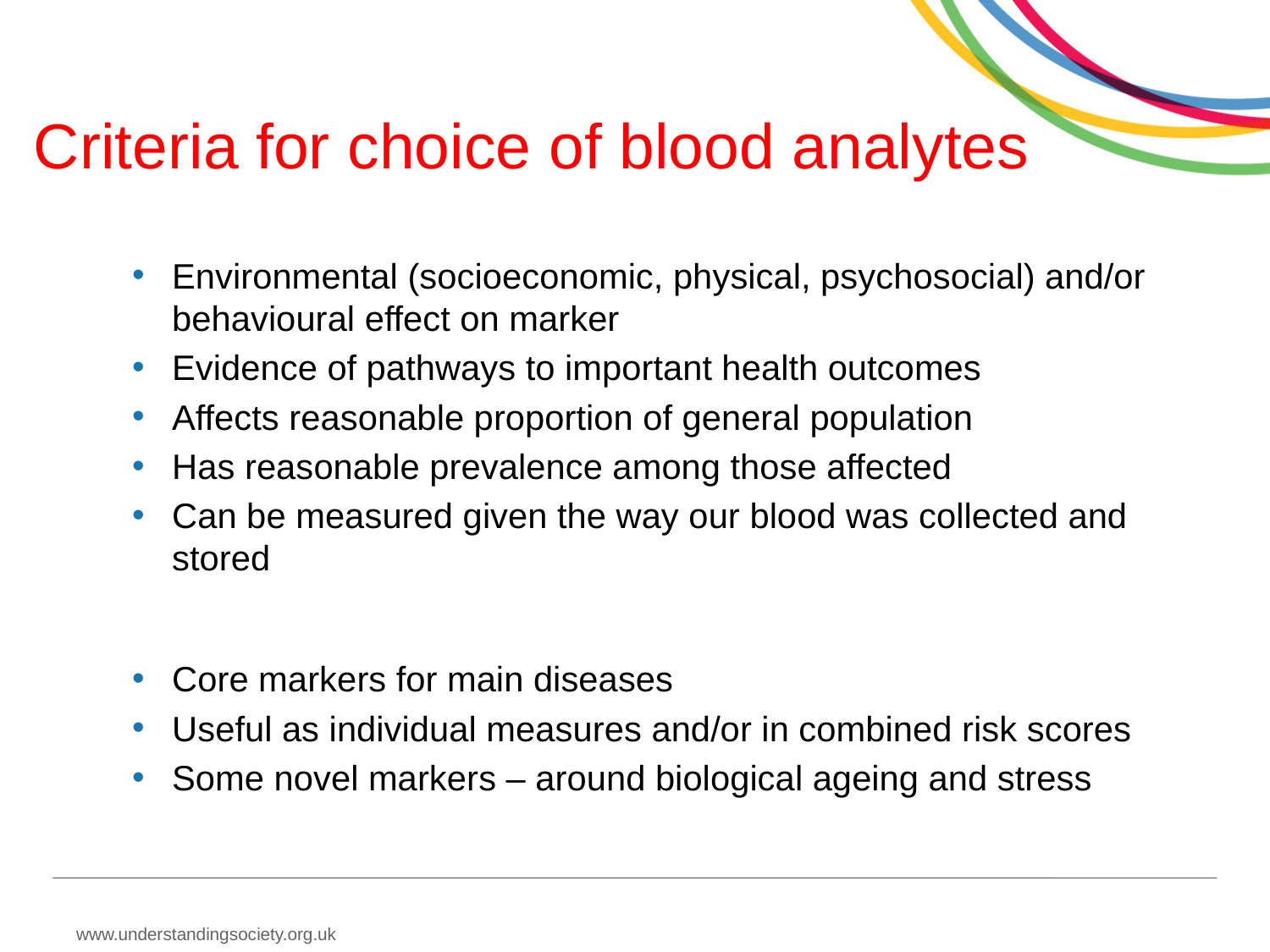

# Criteria for choice of blood analytes
Environmental (socioeconomic, physical, psychosocial) and/or behavioural effect on marker
Evidence of pathways to important health outcomes
Affects reasonable proportion of general population
Has reasonable prevalence among those affected
Can be measured given the way our blood was collected and stored

Core markers for main diseases
Useful as individual measures and/or in combined risk scores
Some novel markers – around biological ageing and stress

www.understandingsociety.org.uk